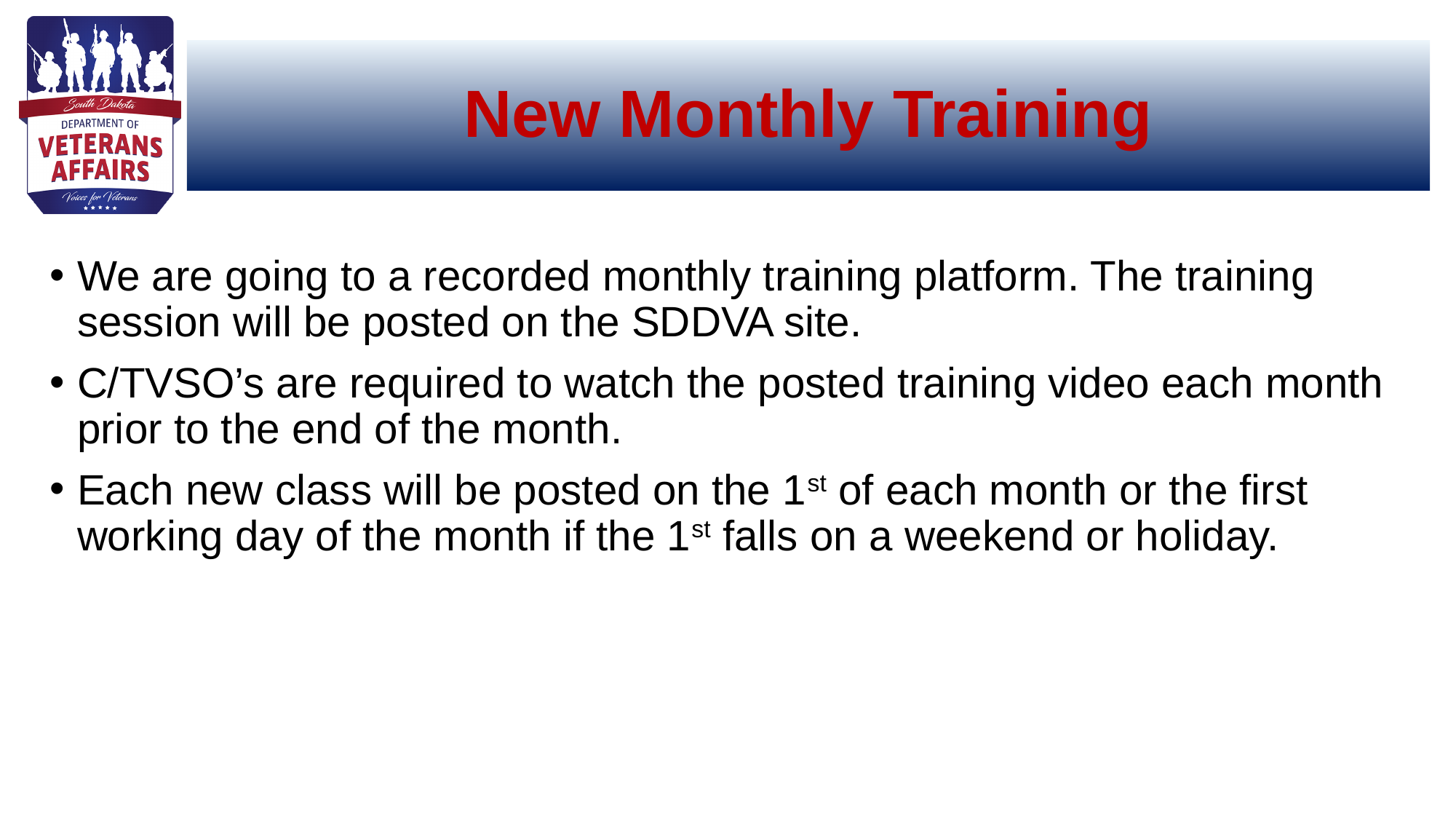

# New Monthly Training
We are going to a recorded monthly training platform. The training session will be posted on the SDDVA site.
C/TVSO’s are required to watch the posted training video each month prior to the end of the month.
Each new class will be posted on the 1st of each month or the first working day of the month if the 1st falls on a weekend or holiday.